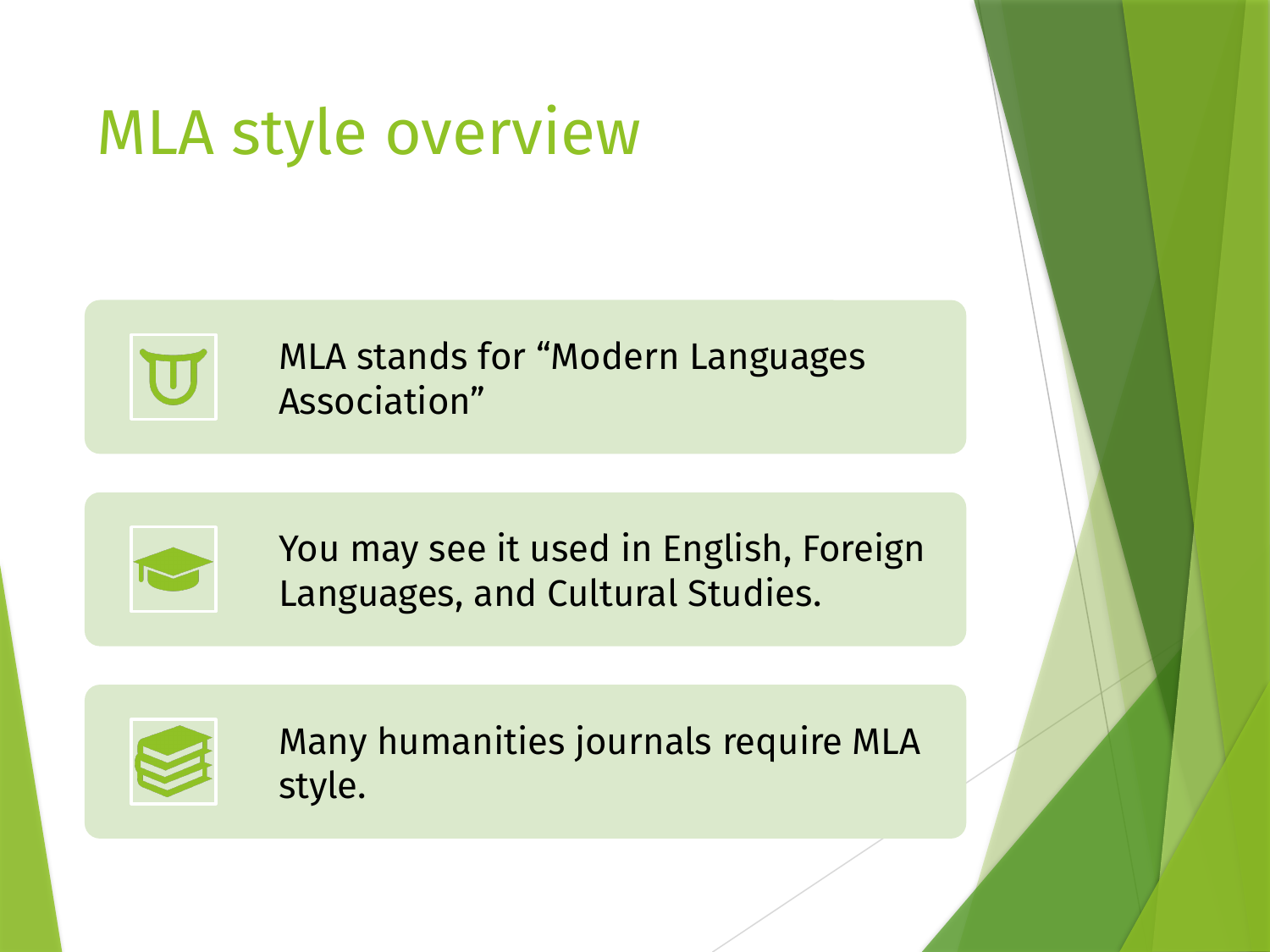

# MLA style overview
MLA stands for “Modern Languages Association”
You may see it used in English, Foreign Languages, and Cultural Studies.
Many humanities journals require MLA style.